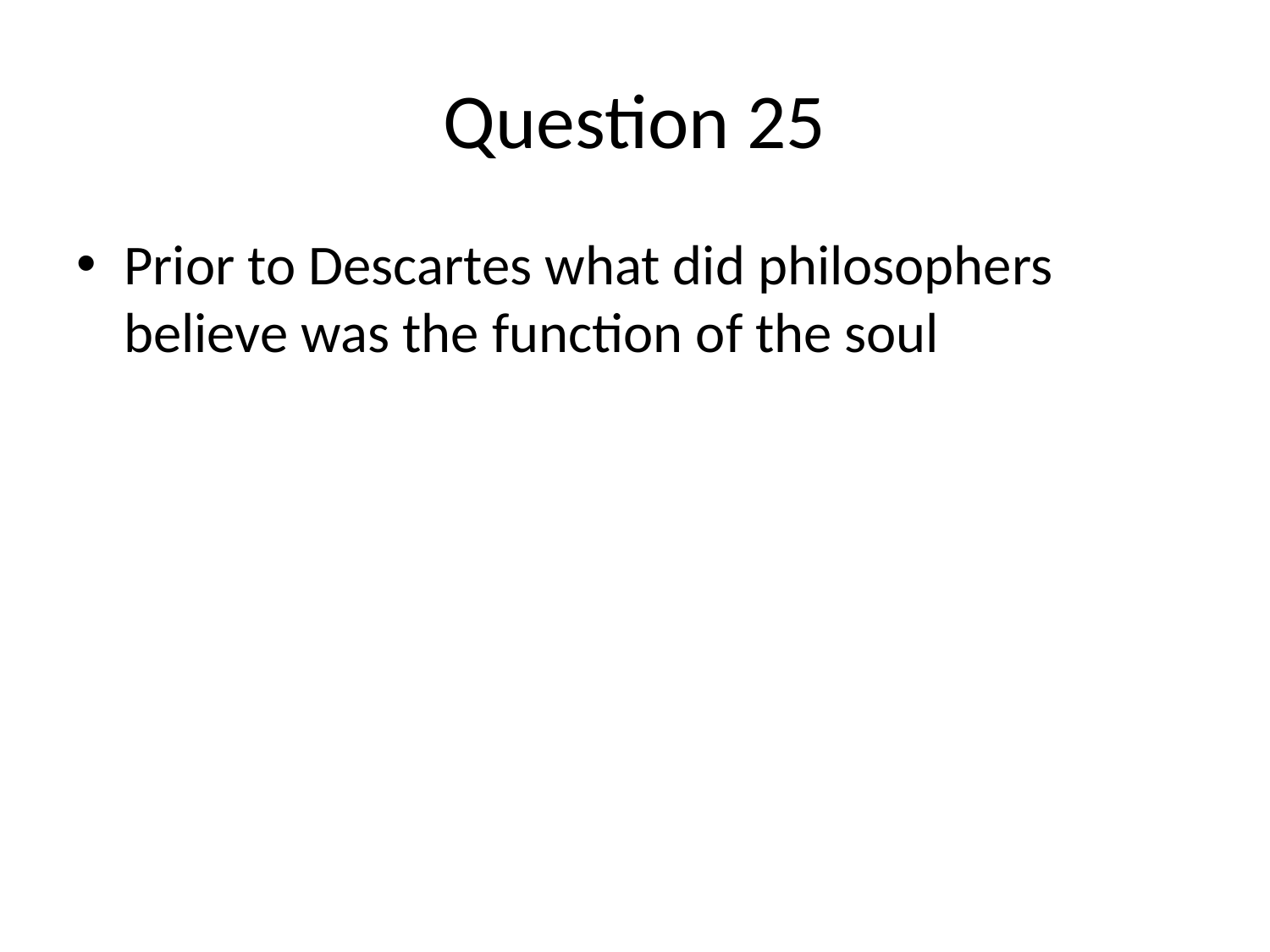

# Question 25
Prior to Descartes what did philosophers believe was the function of the soul